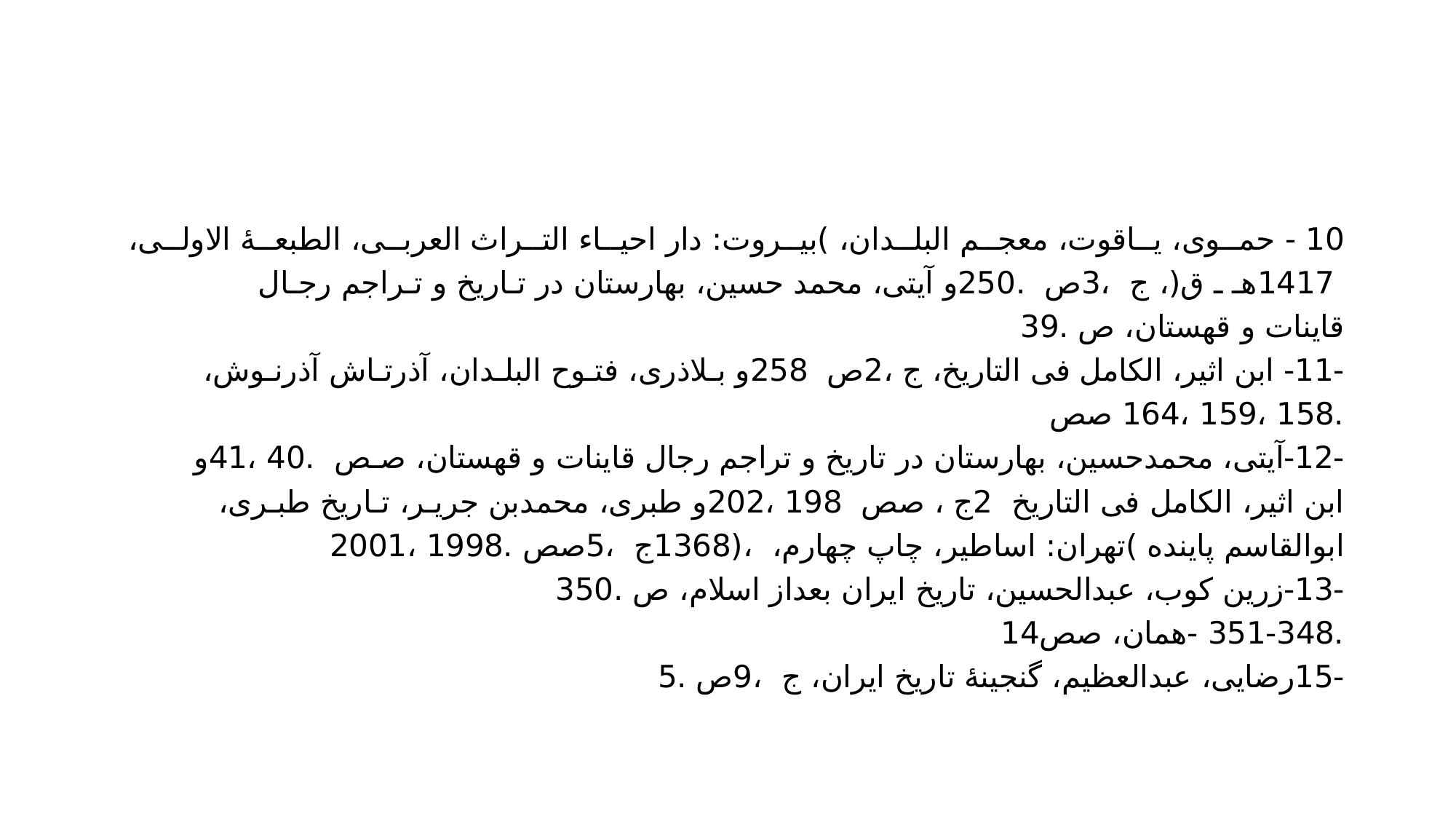

#
10 - حمــوی، یــاقوت، معجــم البلــدان، )بیــروت: دار احیــاء التــراث العربــی، الطبعــۀ الاولــی،
 1417هـ ـ ق(، ج  ،3ص  .250و آیتی، محمد حسین، بهارستان در تـاریخ و تـراجم رجـال
قاینات و قهستان، ص .39
-11- ابن اثیر، الکامل فی التاریخ، ج ،2ص  258و بـلاذری، فتـوح البلـدان، آذرتـاش آذرنـوش،
.158 ،159 ،164 صص
-12-آیتی، محمدحسین، بهارستان در تاریخ و تراجم رجال قاینات و قهستان، صـص  .40 ،41و
ابن اثیر، الکامل فی التاریخ  2ج ، صص  198 ،202و طبری، محمدبن جریـر، تـاریخ طبـری،
ابوالقاسم پاینده )تهران: اساطیر، چاپ چهارم،  ،(1368ج  ،5صص .1998 ،2001
-13-زرین کوب، عبدالحسین، تاریخ ایران بعداز اسلام، ص .350
.351-348 -همان، صص14
-15رضایی، عبدالعظیم، گنجینۀ تاریخ ایران، ج  ،9ص .5